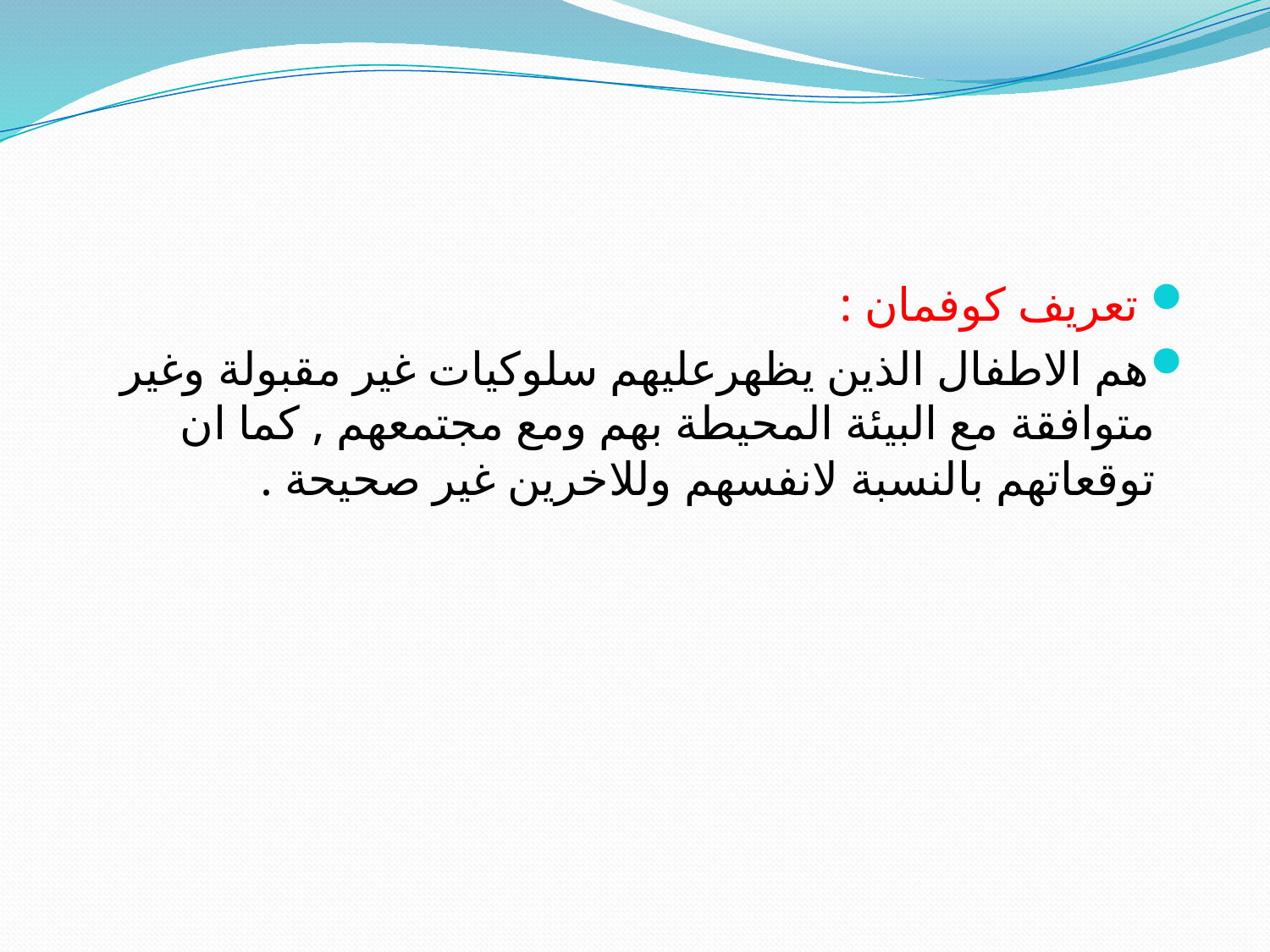

#
 تعريف كوفمان :
هم الاطفال الذين يظهرعليهم سلوكيات غير مقبولة وغير متوافقة مع البيئة المحيطة بهم ومع مجتمعهم , كما ان توقعاتهم بالنسبة لانفسهم وللاخرين غير صحيحة .